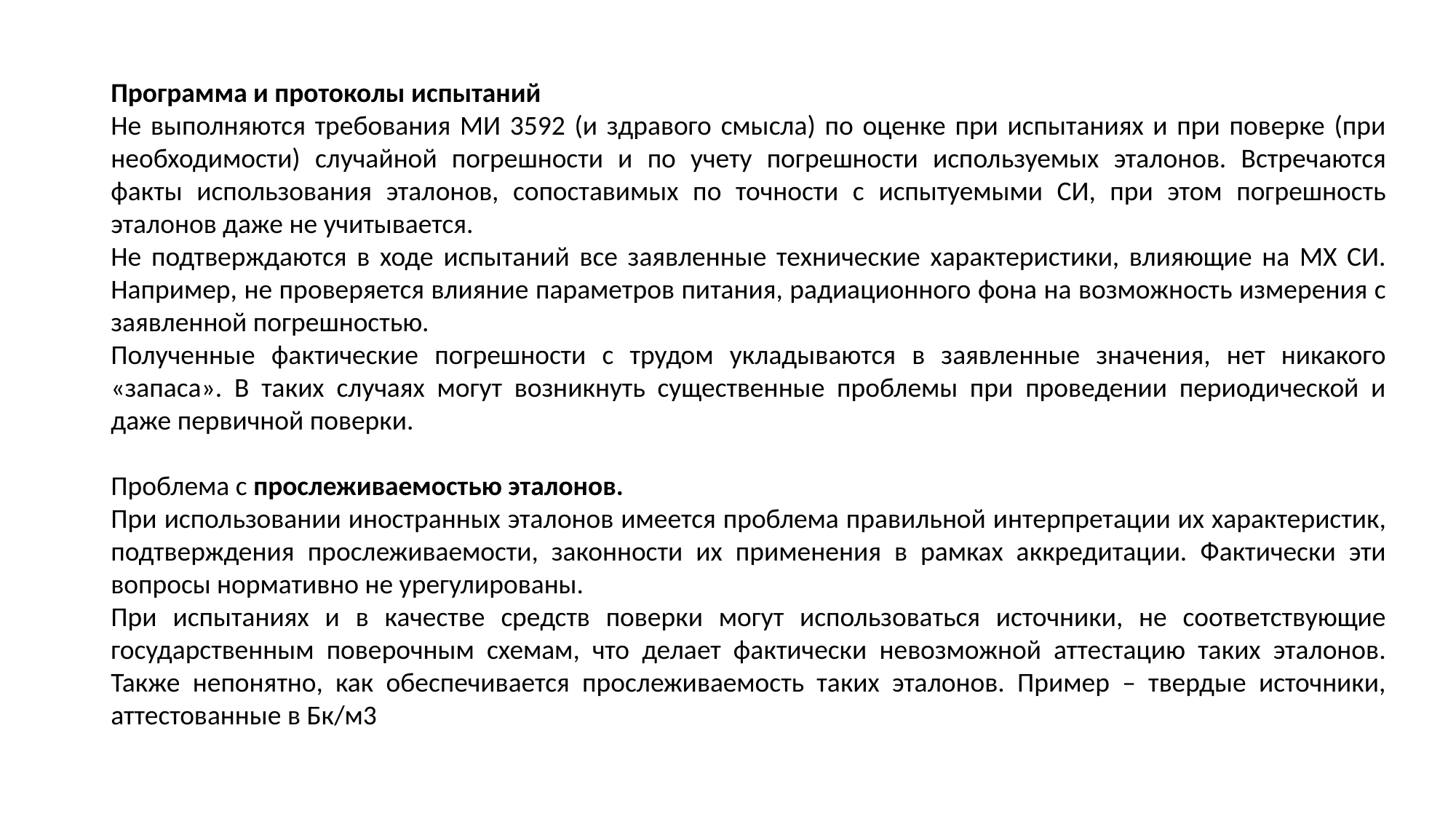

Программа и протоколы испытаний
Не выполняются требования МИ 3592 (и здравого смысла) по оценке при испытаниях и при поверке (при необходимости) случайной погрешности и по учету погрешности используемых эталонов. Встречаются факты использования эталонов, сопоставимых по точности с испытуемыми СИ, при этом погрешность эталонов даже не учитывается.
Не подтверждаются в ходе испытаний все заявленные технические характеристики, влияющие на МХ СИ. Например, не проверяется влияние параметров питания, радиационного фона на возможность измерения с заявленной погрешностью.
Полученные фактические погрешности с трудом укладываются в заявленные значения, нет никакого «запаса». В таких случаях могут возникнуть существенные проблемы при проведении периодической и даже первичной поверки.

Проблема с прослеживаемостью эталонов.
При использовании иностранных эталонов имеется проблема правильной интерпретации их характеристик, подтверждения прослеживаемости, законности их применения в рамках аккредитации. Фактически эти вопросы нормативно не урегулированы.
При испытаниях и в качестве средств поверки могут использоваться источники, не соответствующие государственным поверочным схемам, что делает фактически невозможной аттестацию таких эталонов. Также непонятно, как обеспечивается прослеживаемость таких эталонов. Пример – твердые источники, аттестованные в Бк/м3